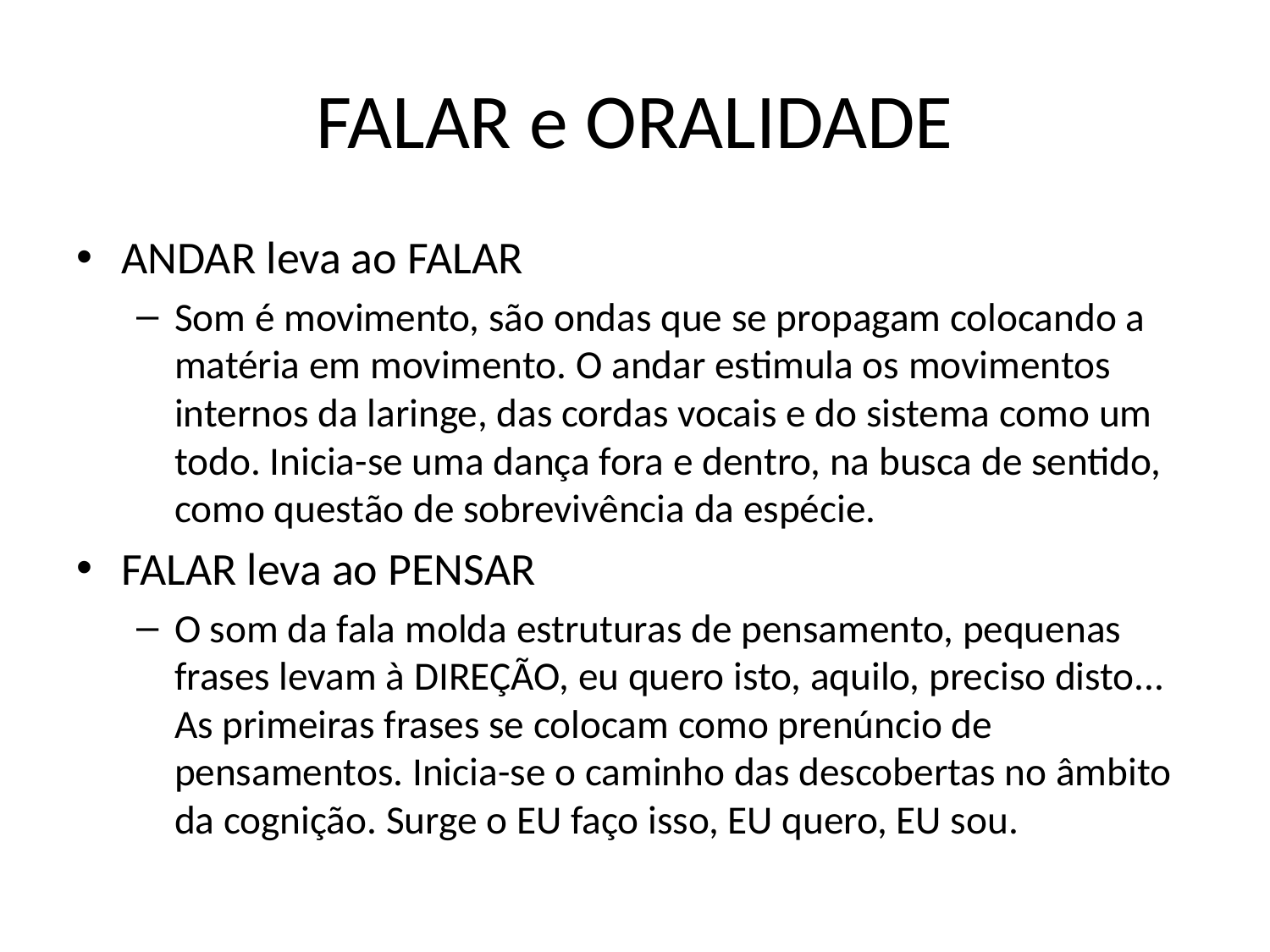

# FALAR e ORALIDADE
ANDAR leva ao FALAR
Som é movimento, são ondas que se propagam colocando a matéria em movimento. O andar estimula os movimentos internos da laringe, das cordas vocais e do sistema como um todo. Inicia-se uma dança fora e dentro, na busca de sentido, como questão de sobrevivência da espécie.
FALAR leva ao PENSAR
O som da fala molda estruturas de pensamento, pequenas frases levam à DIREÇÃO, eu quero isto, aquilo, preciso disto... As primeiras frases se colocam como prenúncio de pensamentos. Inicia-se o caminho das descobertas no âmbito da cognição. Surge o EU faço isso, EU quero, EU sou.